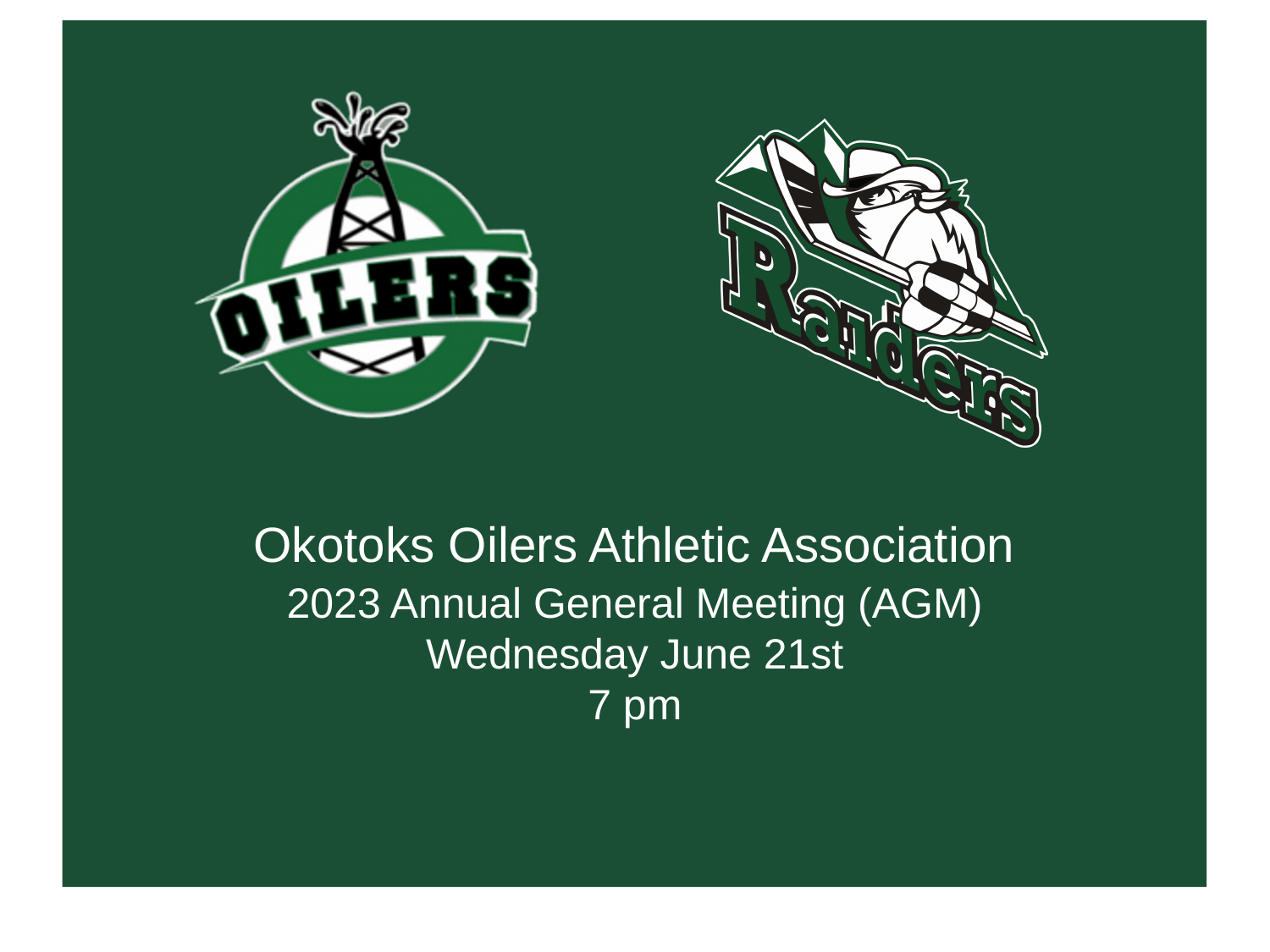

2023 Annual General Meeting (AGM)
Wednesday June 21st
7 pm